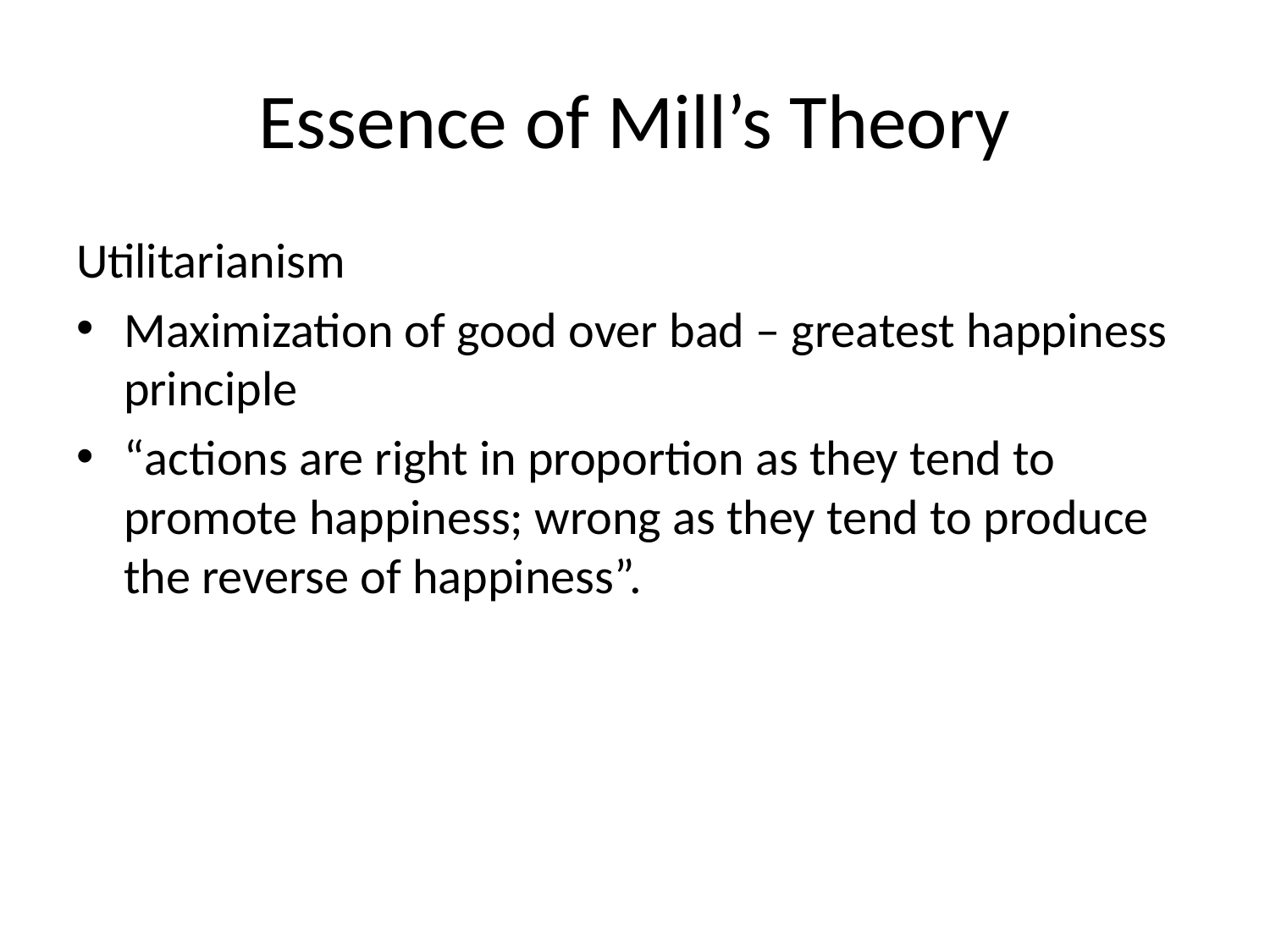

# Essence of Mill’s Theory
Utilitarianism
Maximization of good over bad – greatest happiness principle
“actions are right in proportion as they tend to promote happiness; wrong as they tend to produce the reverse of happiness”.